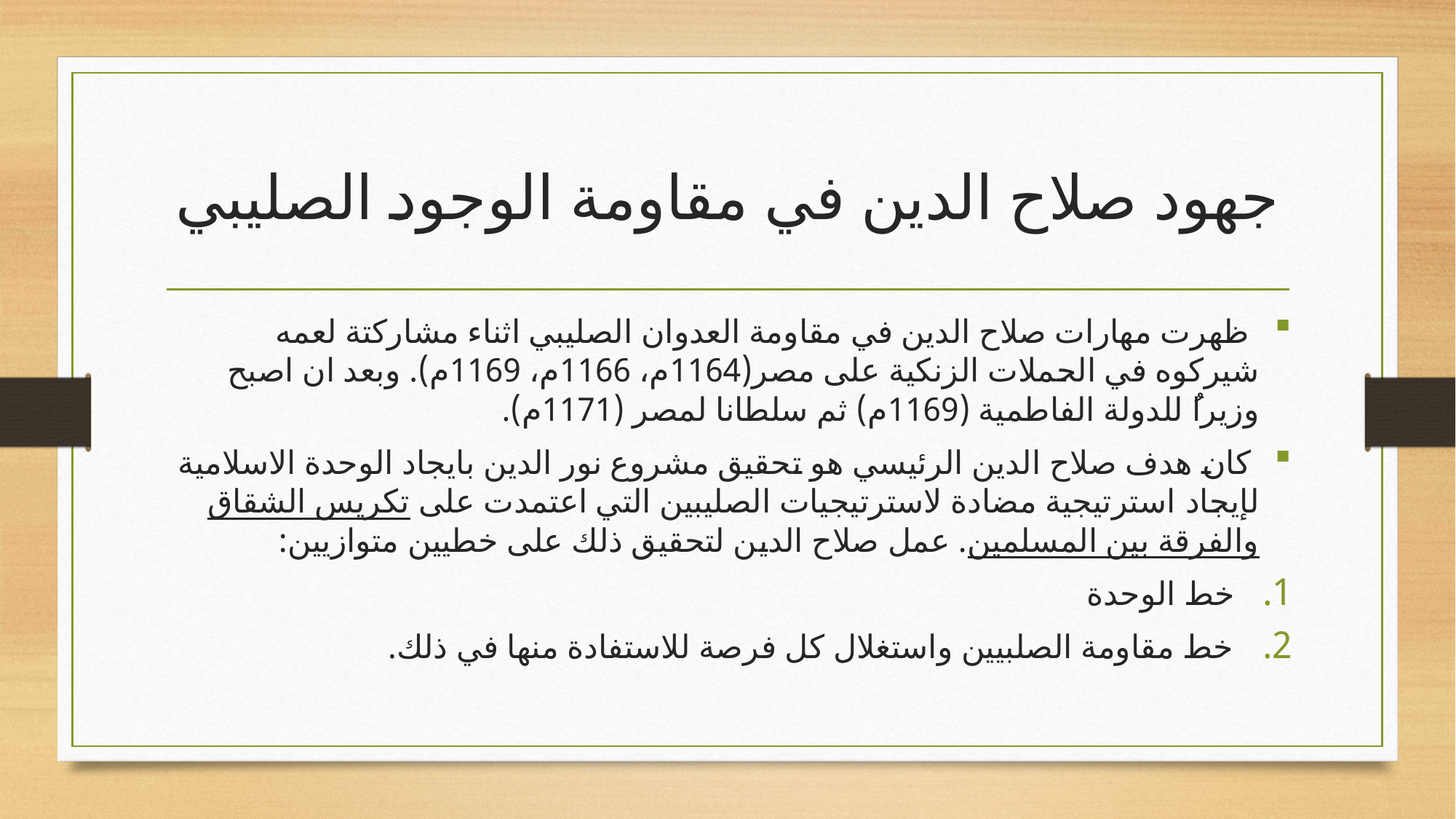

# جهود صلاح الدين في مقاومة الوجود الصليبي
 ظهرت مهارات صلاح الدين في مقاومة العدوان الصليبي اثناء مشاركتة لعمه شيركوه في الحملات الزنكية على مصر(1164م، 1166م، 1169م). وبعد ان اصبح وزيراُ للدولة الفاطمية (1169م) ثم سلطانا لمصر (1171م).
 كان هدف صلاح الدين الرئيسي هو تحقيق مشروع نور الدين بايجاد الوحدة الاسلامية لإيجاد استرتيجية مضادة لاسترتيجيات الصليبين التي اعتمدت على تكريس الشقاق والفرقة بين المسلمين. عمل صلاح الدين لتحقيق ذلك على خطيين متوازيين:
خط الوحدة
خط مقاومة الصلبيين واستغلال كل فرصة للاستفادة منها في ذلك.